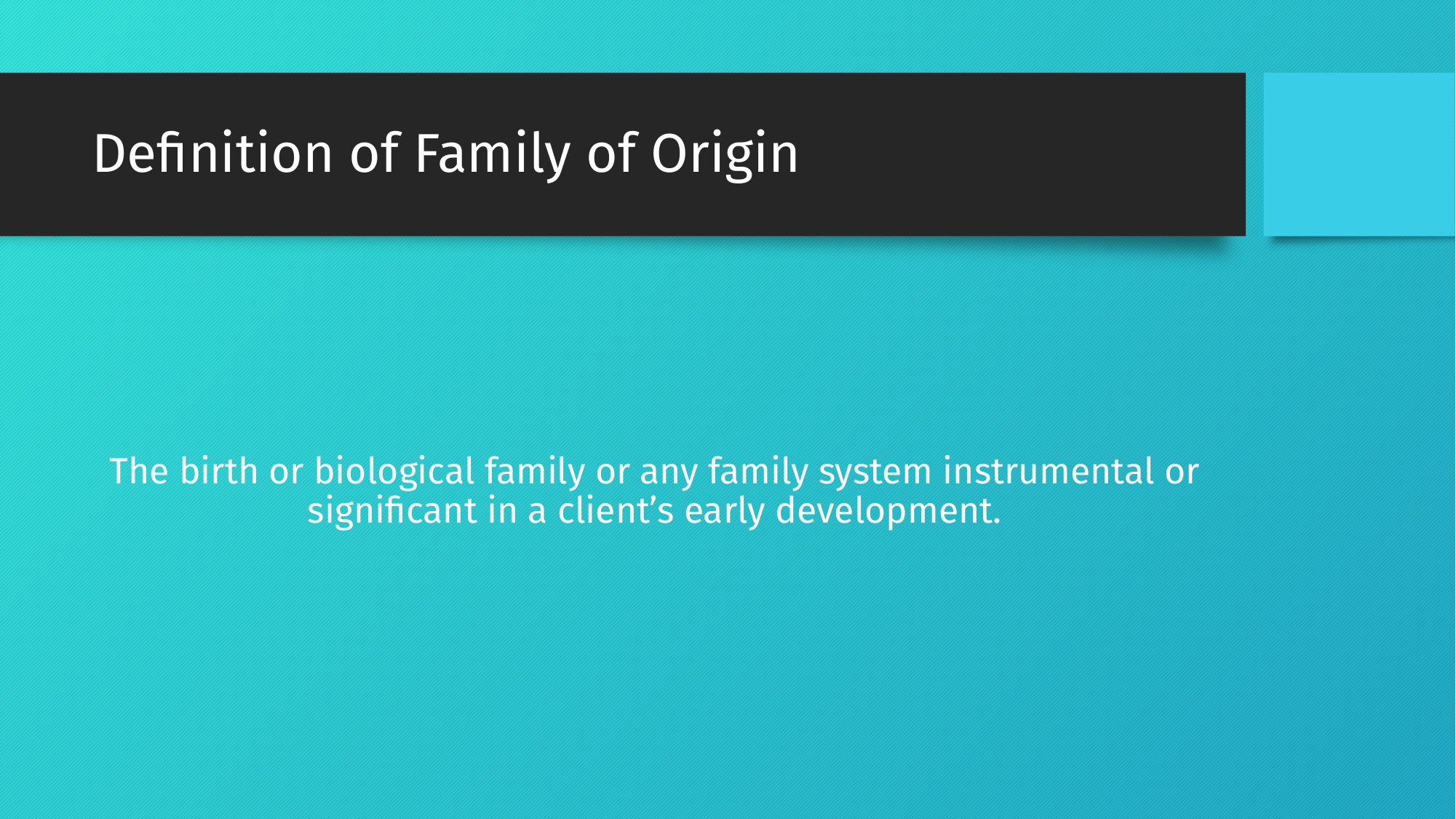

# Definition of Family of Origin

The birth or biological family or any family system instrumental or significant in a client’s early development.